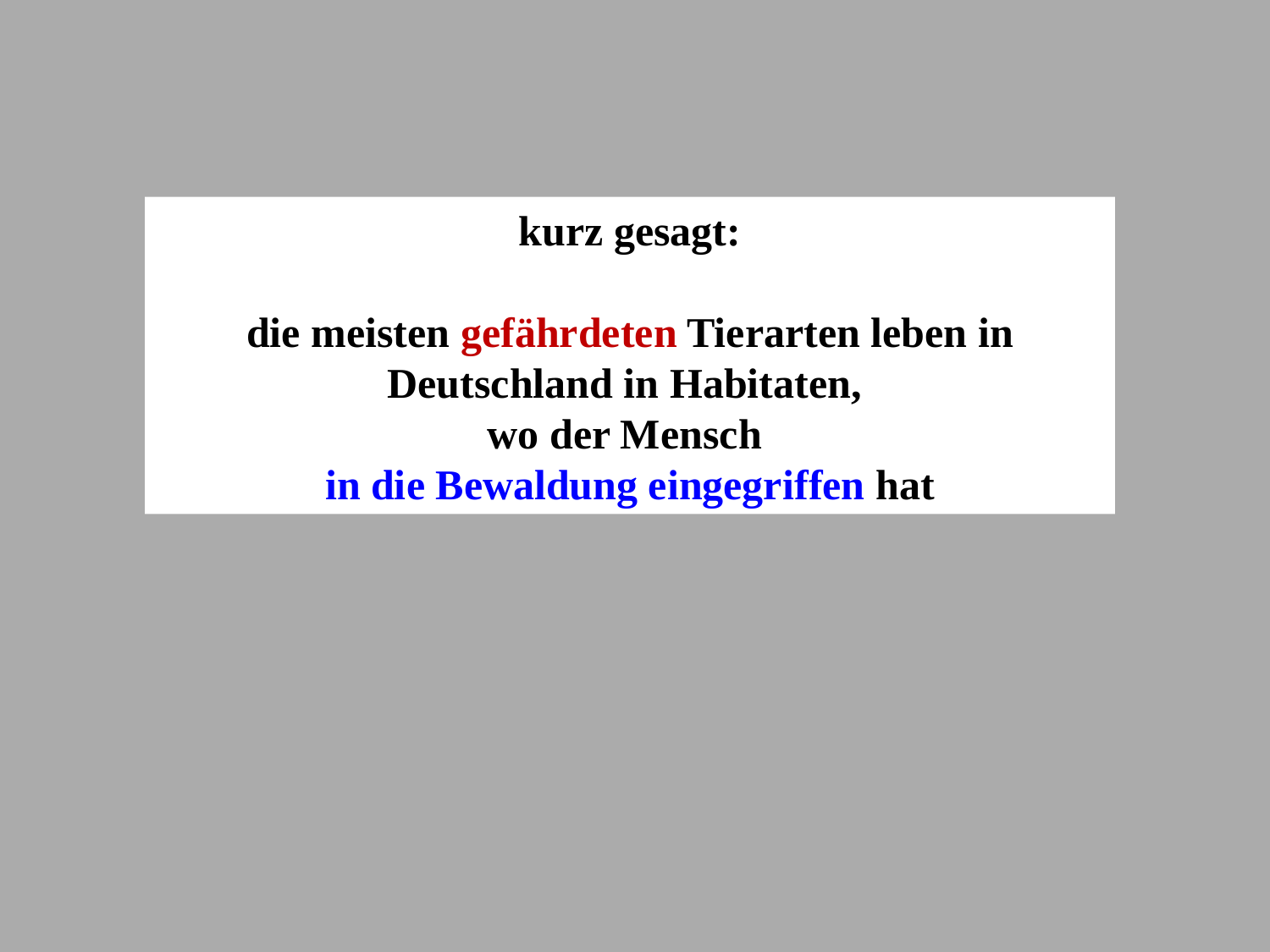

kurz gesagt:

die meisten gefährdeten Tierarten leben in Deutschland in Habitaten,
wo der Mensch
in die Bewaldung eingegriffen hat